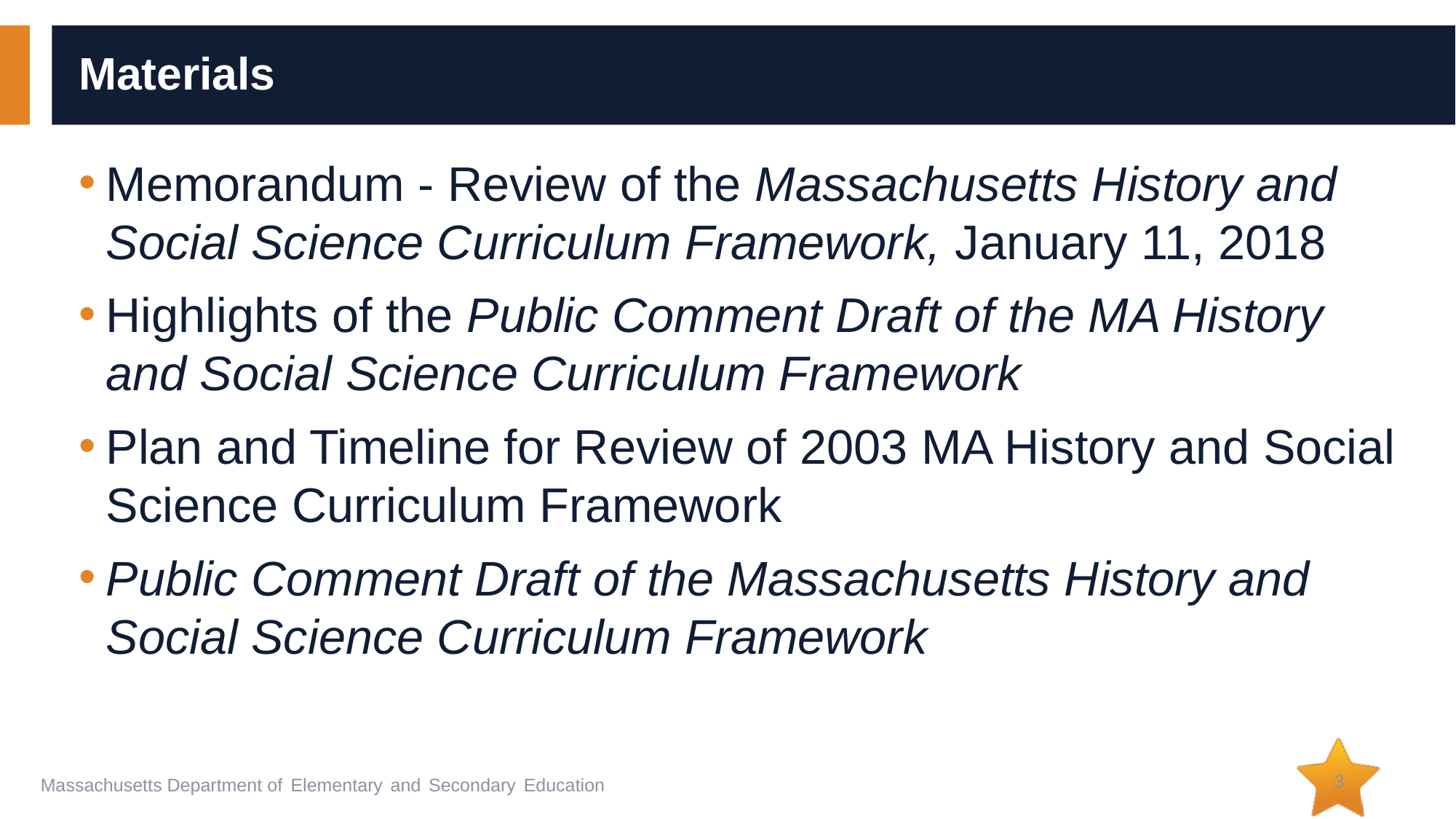

# Materials
Memorandum - Review of the Massachusetts History and Social Science Curriculum Framework, January 11, 2018
Highlights of the Public Comment Draft of the MA History and Social Science Curriculum Framework
Plan and Timeline for Review of 2003 MA History and Social Science Curriculum Framework
Public Comment Draft of the Massachusetts History and Social Science Curriculum Framework

3